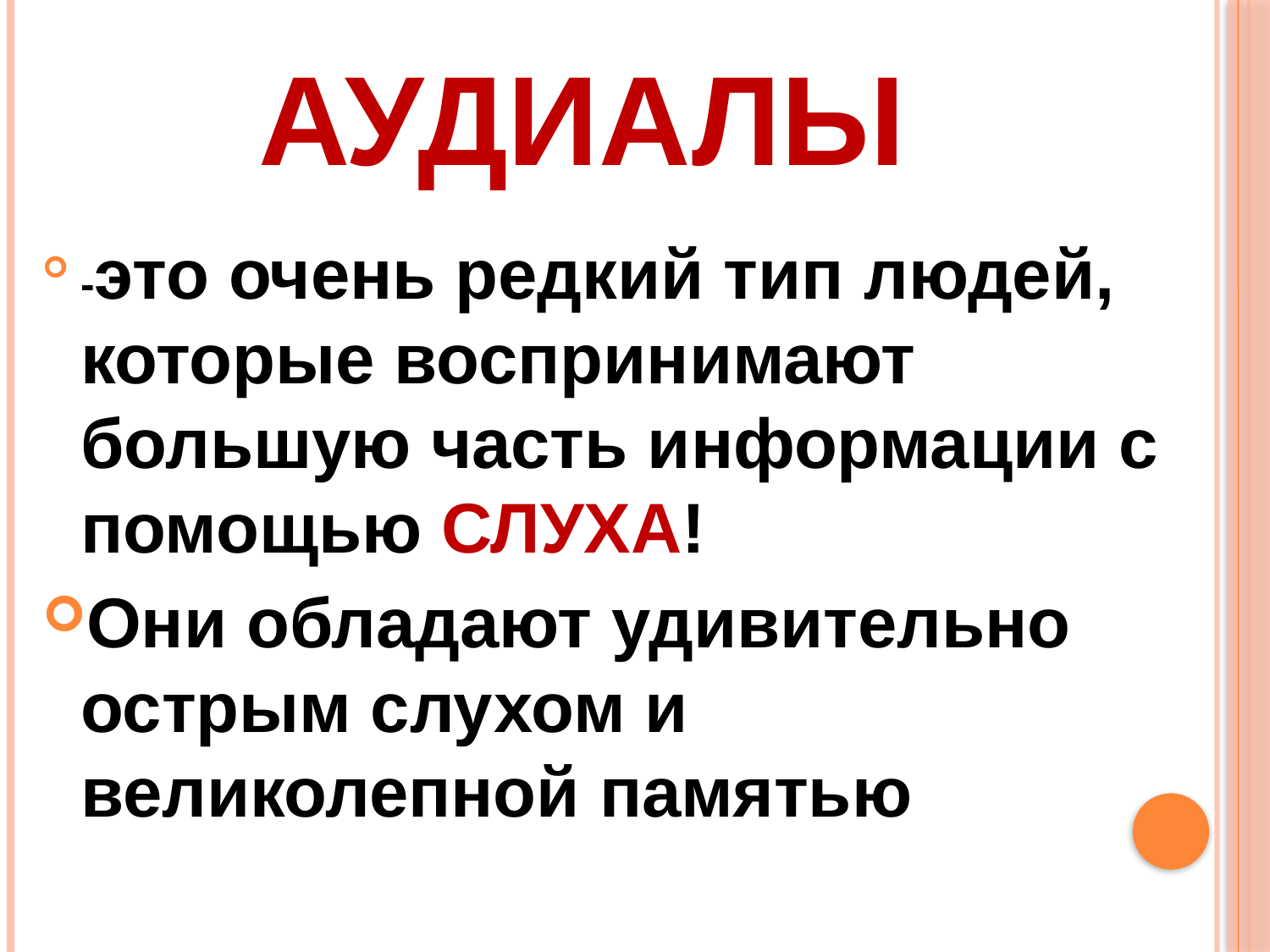

# АУДИАЛЫ
-это очень редкий тип людей, которые воспринимают большую часть информации с помощью СЛУХА!
Они обладают удивительно острым слухом и великолепной памятью